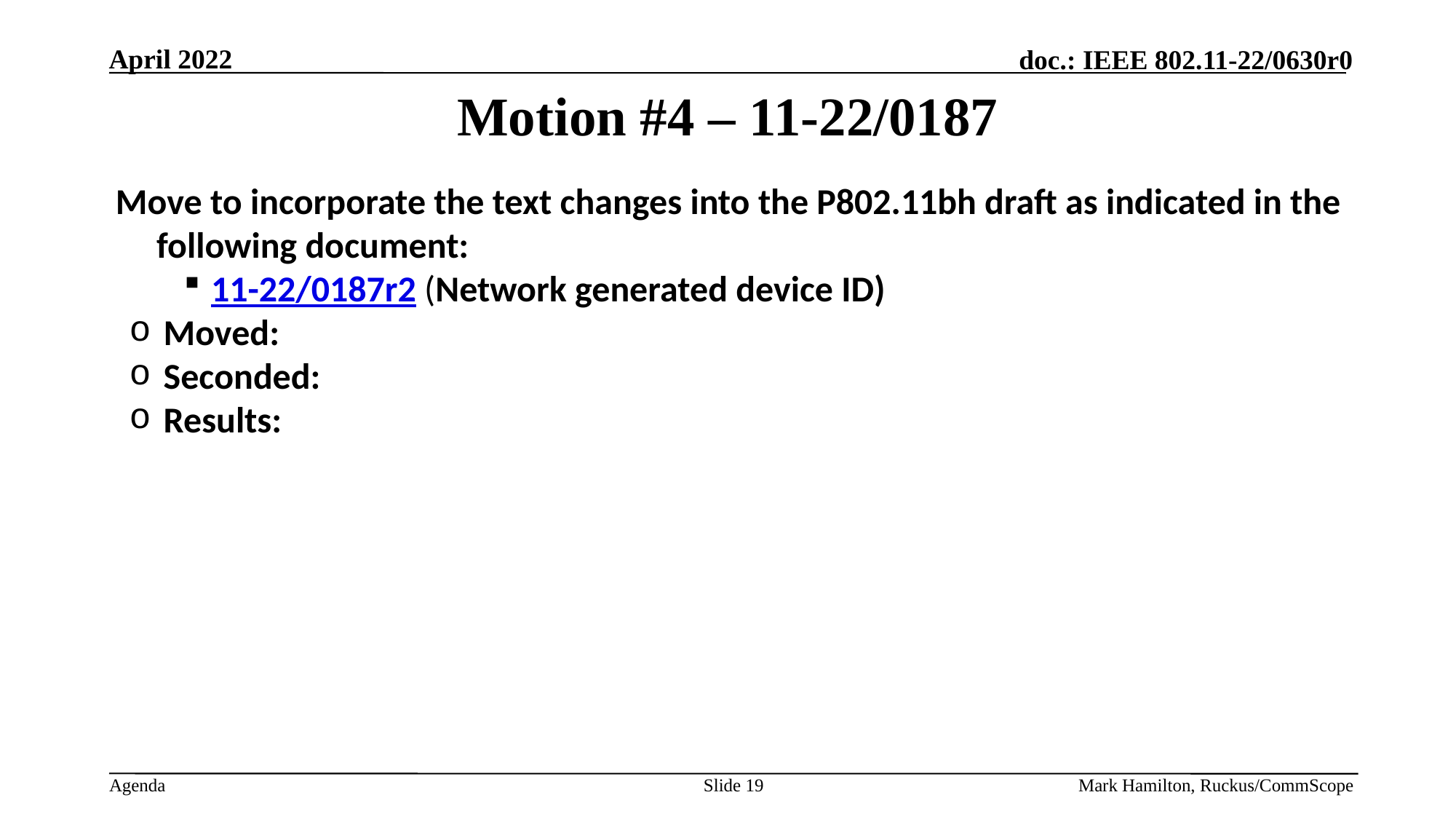

# Motion #4 – 11-22/0187
Move to incorporate the text changes into the P802.11bh draft as indicated in the following document:
11-22/0187r2 (Network generated device ID)
Moved:
Seconded:
Results:

Slide 19